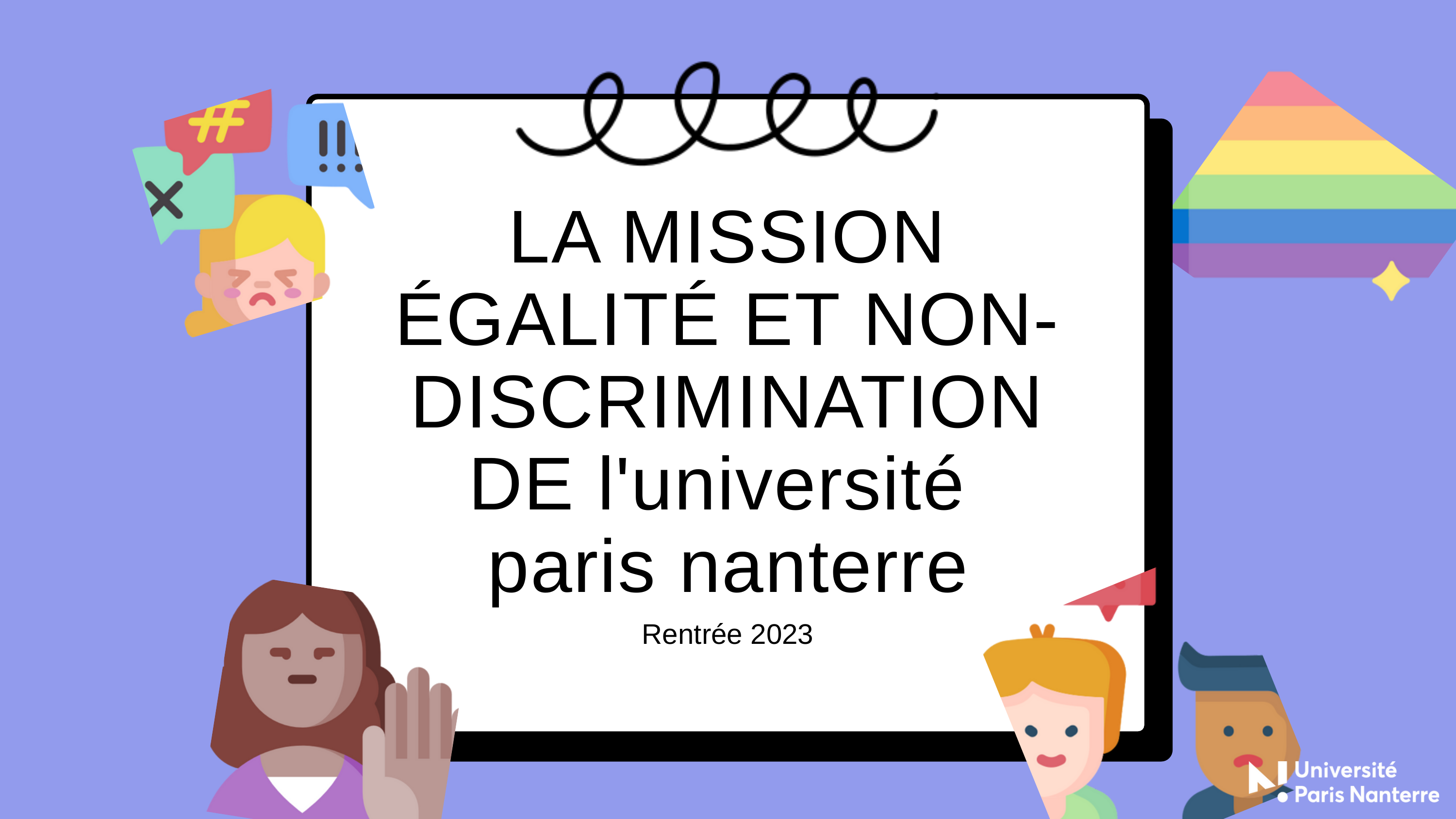

LA MISSION ÉGALITÉ ET NON-DISCRIMINATION DE l'université
paris nanterre

Rentrée 2023